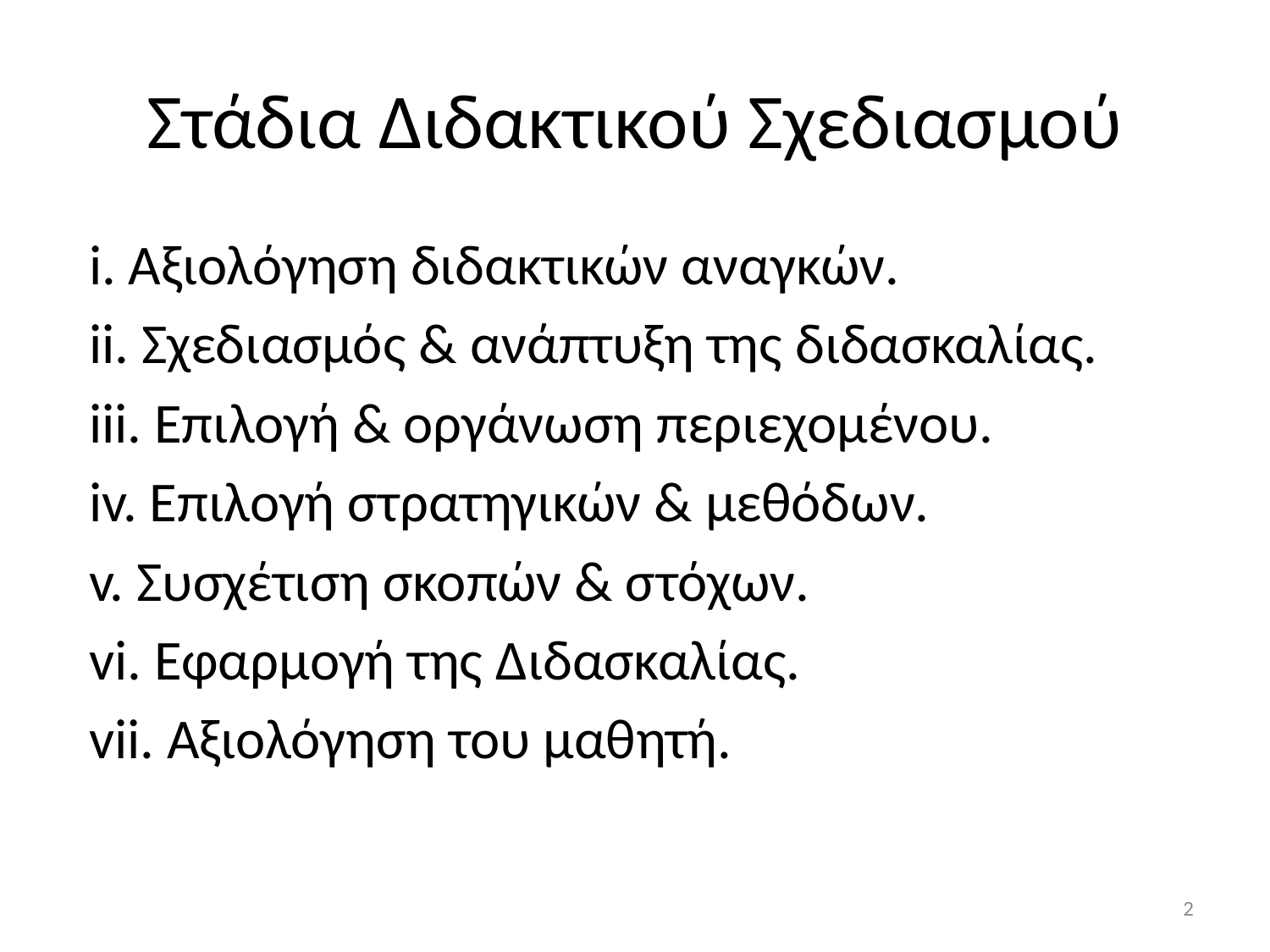

# Στάδια Διδακτικού Σχεδιασμού
 i. Αξιολόγηση διδακτικών αναγκών.
 ii. Σχεδιασμός & ανάπτυξη της διδασκαλίας.
 iii. Επιλογή & οργάνωση περιεχομένου.
 iv. Επιλογή στρατηγικών & μεθόδων.
 v. Συσχέτιση σκοπών & στόχων.
 vi. Εφαρμογή της Διδασκαλίας.
 vii. Αξιολόγηση του μαθητή.

2